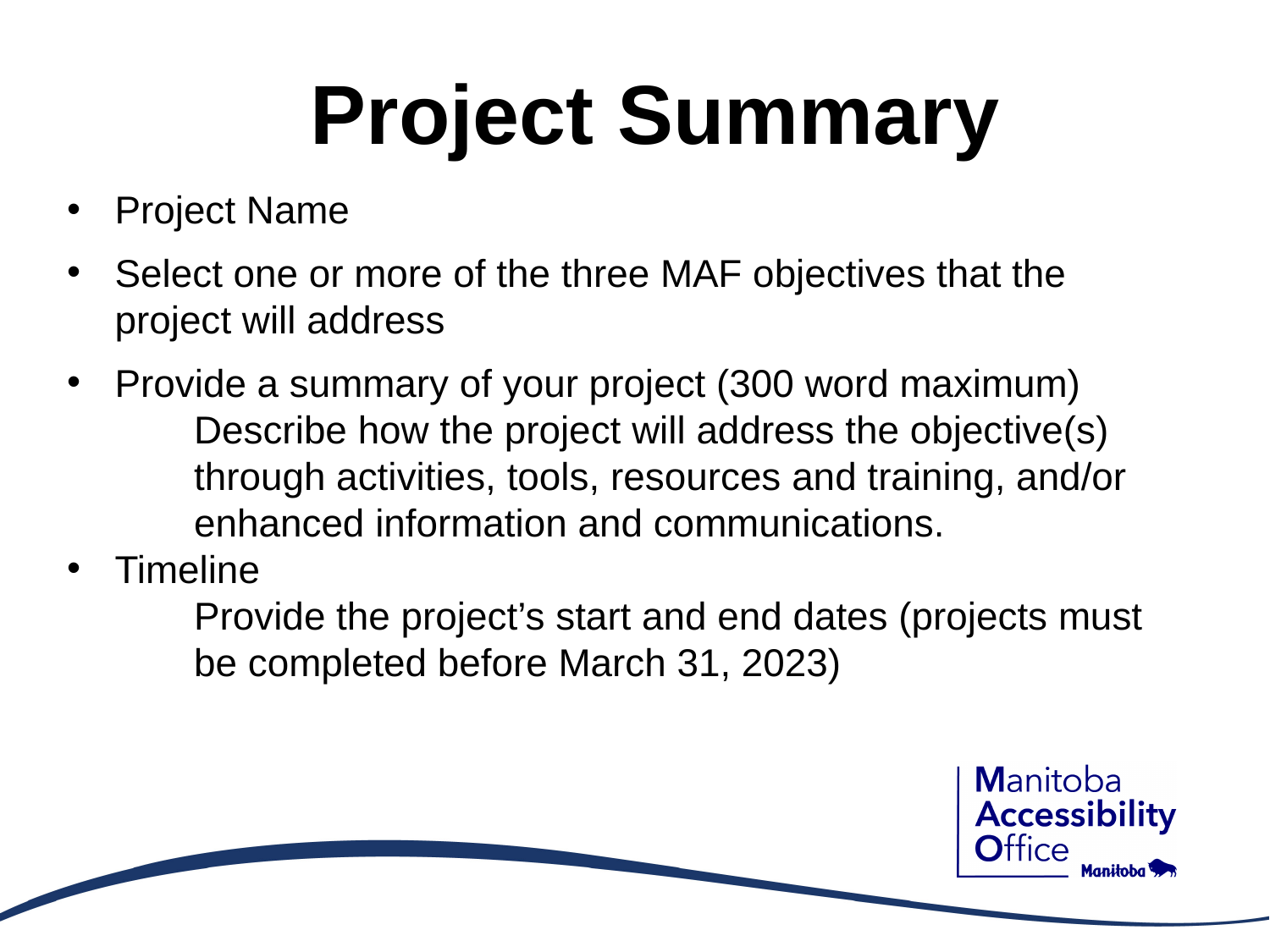

# Project Summary
Project Name

Select one or more of the three MAF objectives that the project will address

Provide a summary of your project (300 word maximum)
	Describe how the project will address the objective(s) 	through activities, tools, resources and training, and/or 	enhanced information and communications.
Timeline
	Provide the project’s start and end dates (projects must 	be completed before March 31, 2023)